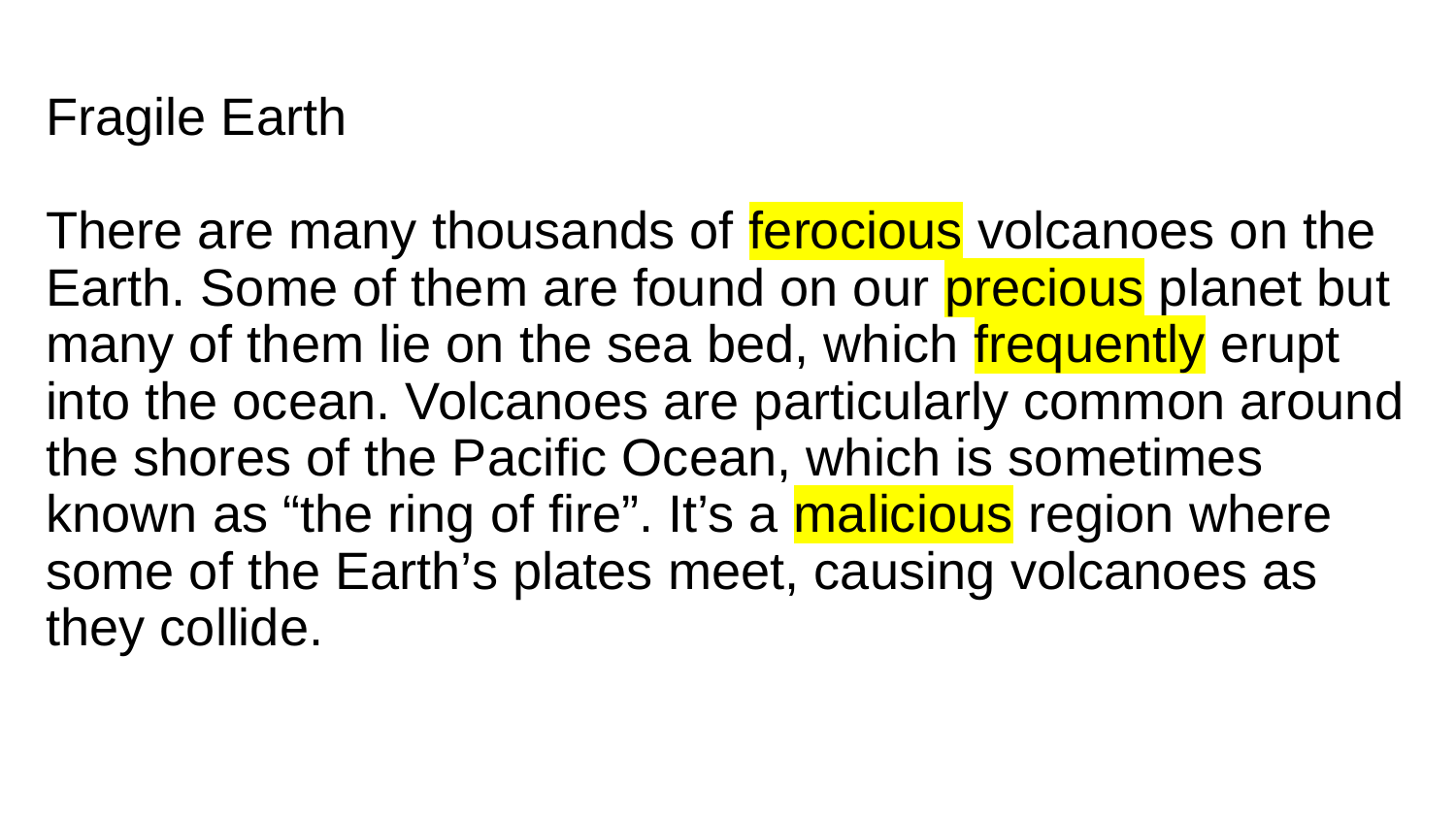

# Fragile Earth

There are many thousands of ferocious volcanoes on the Earth. Some of them are found on our precious planet but many of them lie on the sea bed, which frequently erupt into the ocean. Volcanoes are particularly common around the shores of the Pacific Ocean, which is sometimes known as “the ring of fire”. It’s a malicious region where some of the Earth’s plates meet, causing volcanoes as they collide.